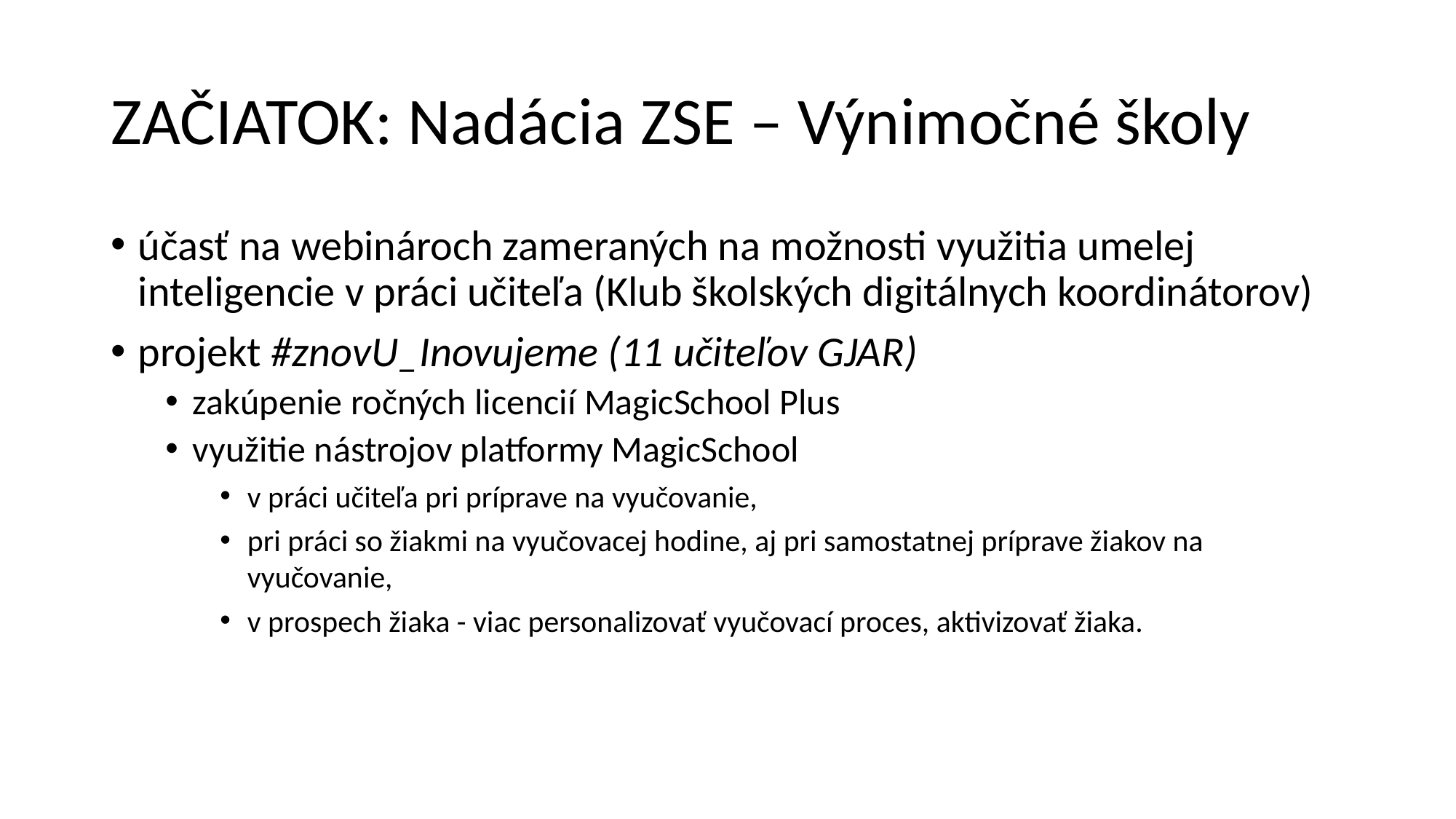

# ZAČIATOK: Nadácia ZSE – Výnimočné školy
účasť na webinároch zameraných na možnosti využitia umelej inteligencie v práci učiteľa (Klub školských digitálnych koordinátorov)
projekt #znovU_Inovujeme (11 učiteľov GJAR)
zakúpenie ročných licencií MagicSchool Plus
využitie nástrojov platformy MagicSchool
v práci učiteľa pri príprave na vyučovanie,
pri práci so žiakmi na vyučovacej hodine, aj pri samostatnej príprave žiakov na vyučovanie,
v prospech žiaka - viac personalizovať vyučovací proces, aktivizovať žiaka.